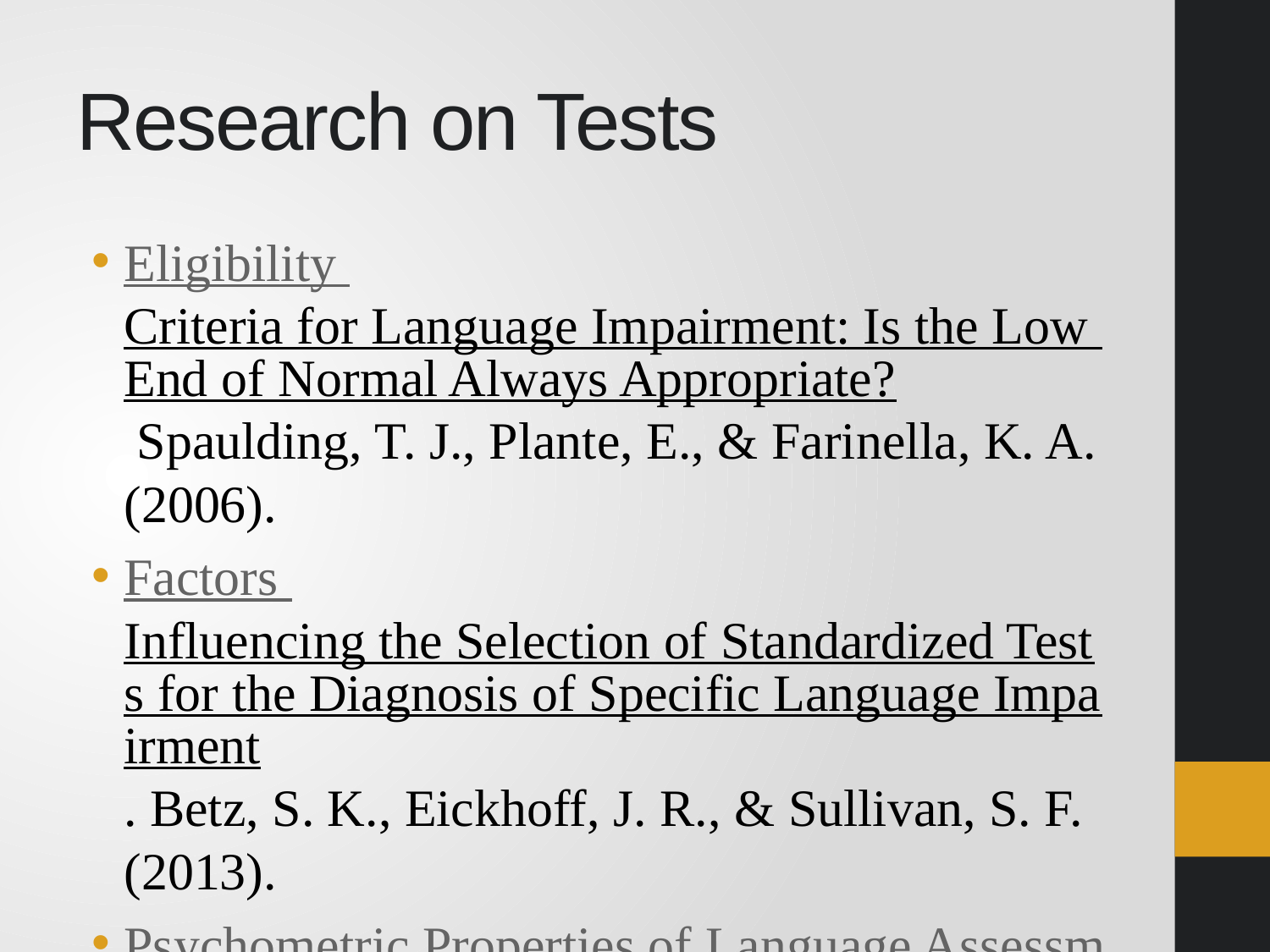

# Research on Tests
Eligibility Criteria for Language Impairment: Is the Low End of Normal Always Appropriate? Spaulding, T. J., Plante, E., & Farinella, K. A. (2006).
Factors Influencing the Selection of Standardized Tests for the Diagnosis of Specific Language Impairment. Betz, S. K., Eickhoff, J. R., & Sullivan, S. F. (2013).
Psychometric Properties of Language Assessments for Children Aged 4–12 Years: A Systematic Review (Denmen et.al., 2017)